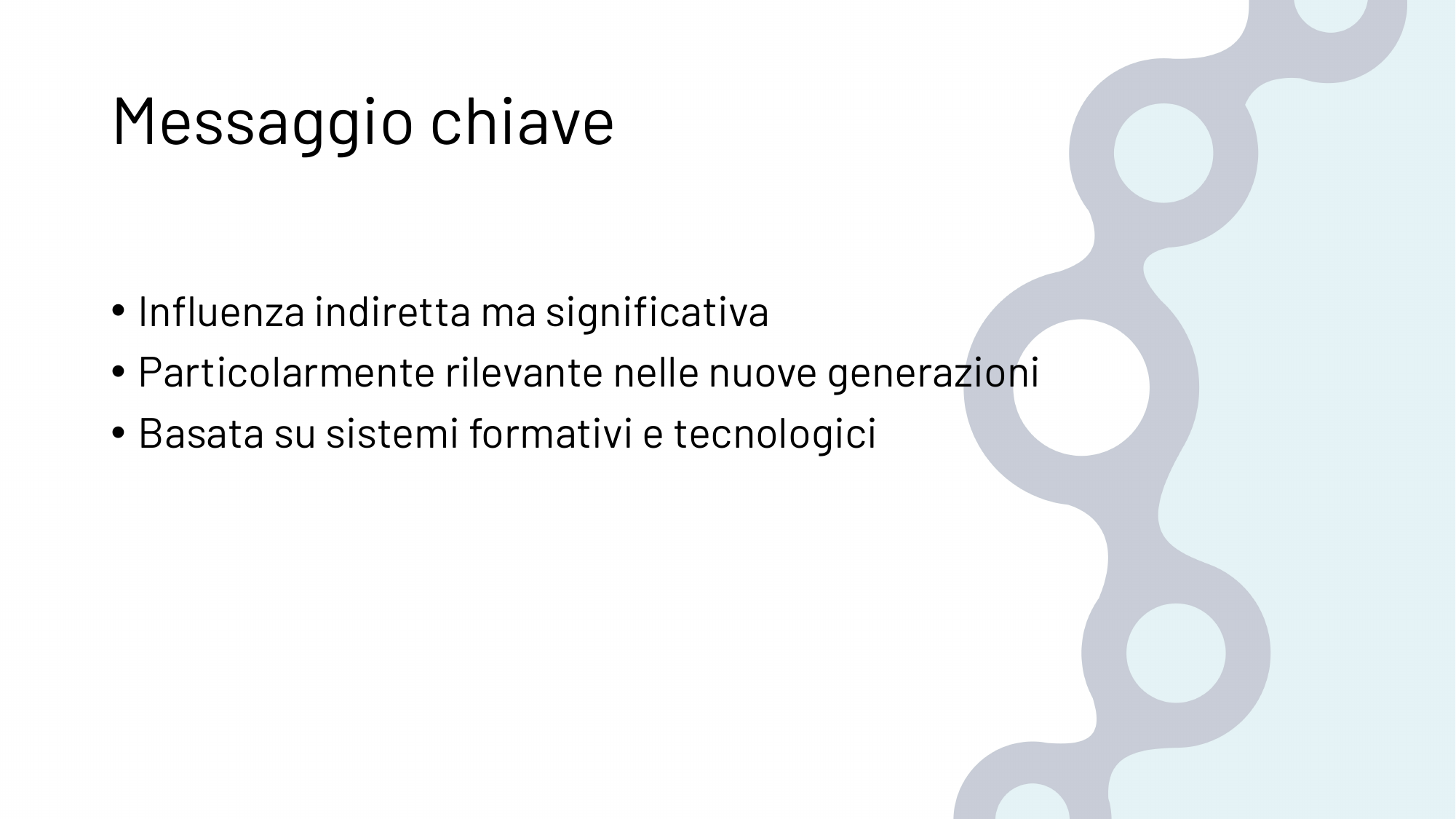

# Messaggio chiave

Influenza indiretta ma significativa
Particolarmente rilevante nelle nuove generazioni
Basata su sistemi formativi e tecnologici